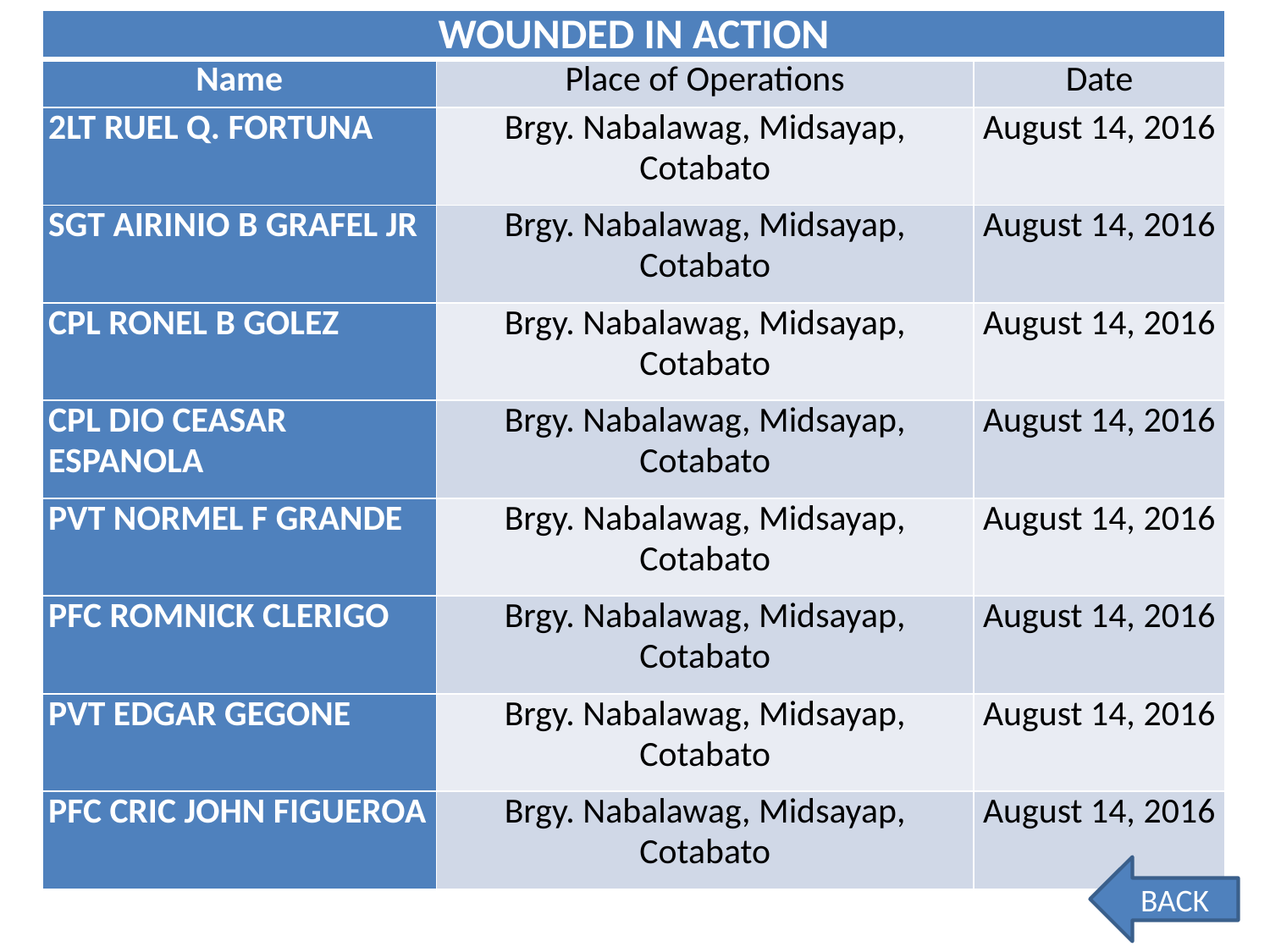

| WOUNDED IN ACTION |  |  |
| --- | --- | --- |
| Name | Place of Operations | Date |
| 2LT RUEL Q. FORTUNA | Brgy. Nabalawag, Midsayap, Cotabato | August 14, 2016 |
| SGT AIRINIO B GRAFEL JR | Brgy. Nabalawag, Midsayap, Cotabato | August 14, 2016 |
| CPL RONEL B GOLEZ | Brgy. Nabalawag, Midsayap, Cotabato | August 14, 2016 |
| CPL DIO CEASAR ESPANOLA | Brgy. Nabalawag, Midsayap, Cotabato | August 14, 2016 |
| PVT NORMEL F GRANDE | Brgy. Nabalawag, Midsayap, Cotabato | August 14, 2016 |
| PFC ROMNICK CLERIGO | Brgy. Nabalawag, Midsayap, Cotabato | August 14, 2016 |
| PVT EDGAR GEGONE | Brgy. Nabalawag, Midsayap, Cotabato | August 14, 2016 |
| PFC CRIC JOHN FIGUEROA | Brgy. Nabalawag, Midsayap, Cotabato | August 14, 2016 |
BACK